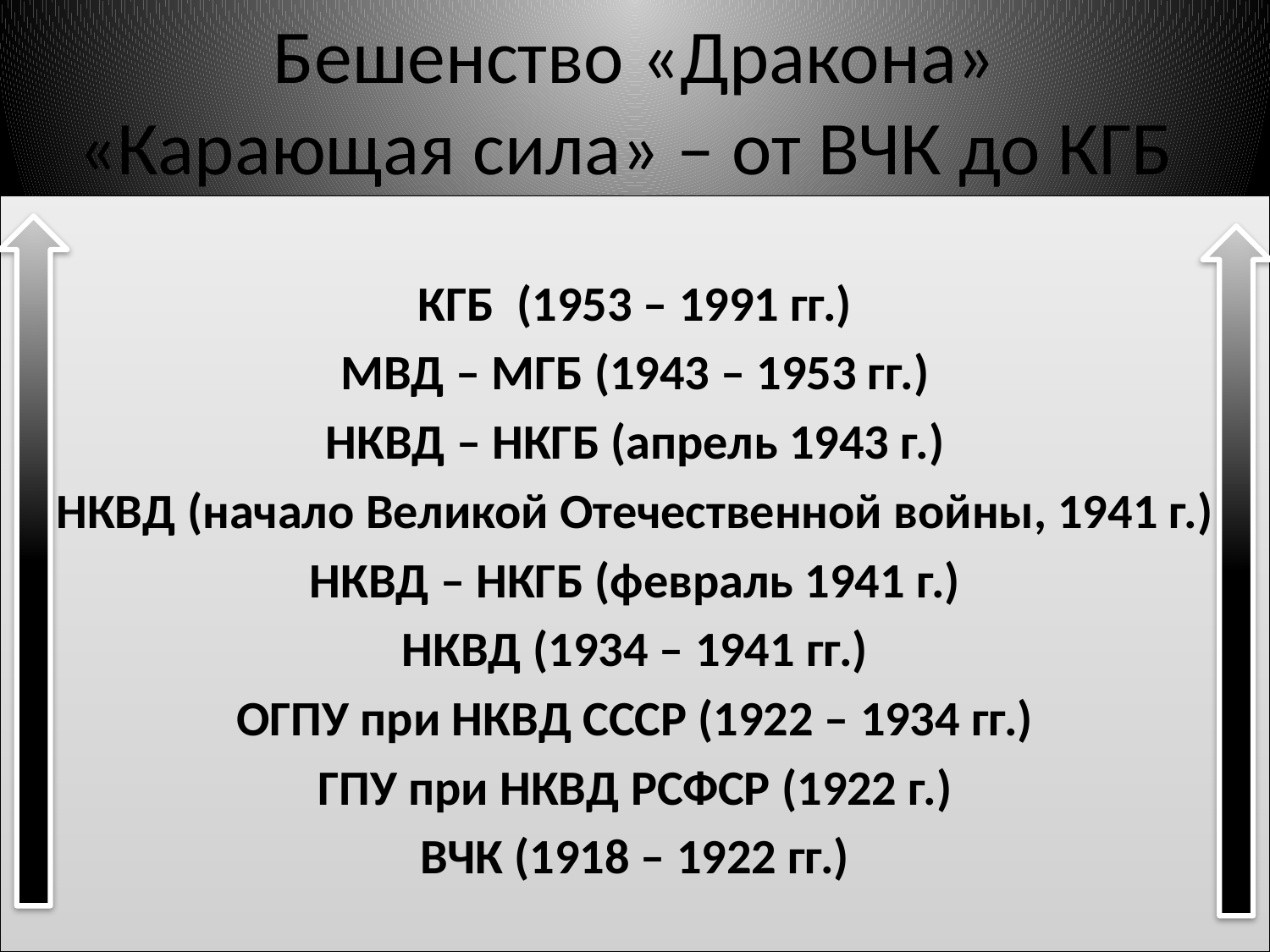

# Бешенство «Дракона» «Карающая сила» – от ВЧК до КГБ

КГБ  (1953 – 1991 гг.)
МВД – МГБ (1943 – 1953 гг.)
НКВД – НКГБ (апрель 1943 г.)
НКВД (начало Великой Отечественной войны, 1941 г.)
НКВД – НКГБ (февраль 1941 г.)
НКВД (1934 – 1941 гг.)
ОГПУ при НКВД СССР (1922 – 1934 гг.)
ГПУ при НКВД РСФСР (1922 г.)
ВЧК (1918 – 1922 гг.)